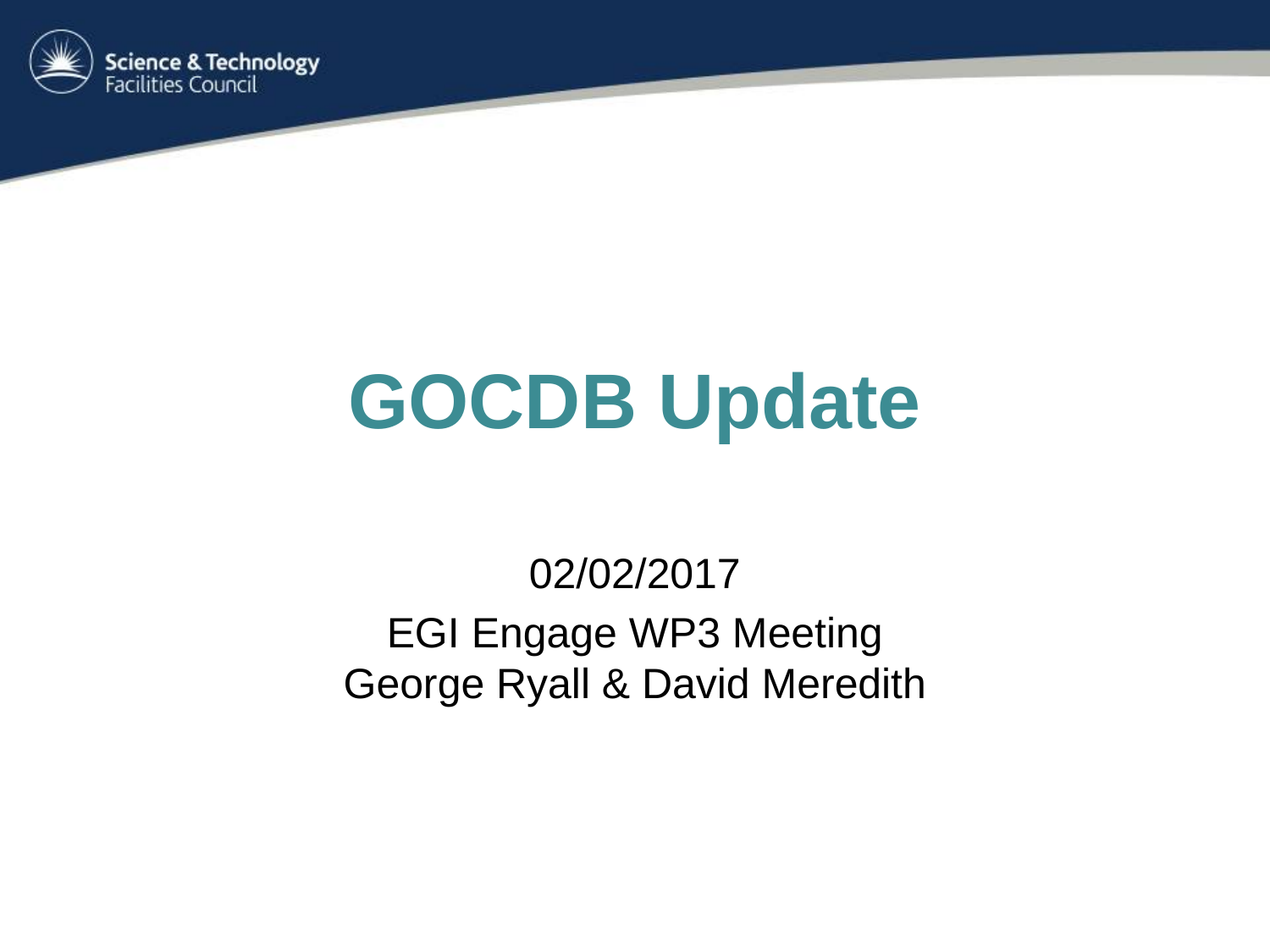

# GOCDB Update
02/02/2017
EGI Engage WP3 Meeting
George Ryall & David Meredith